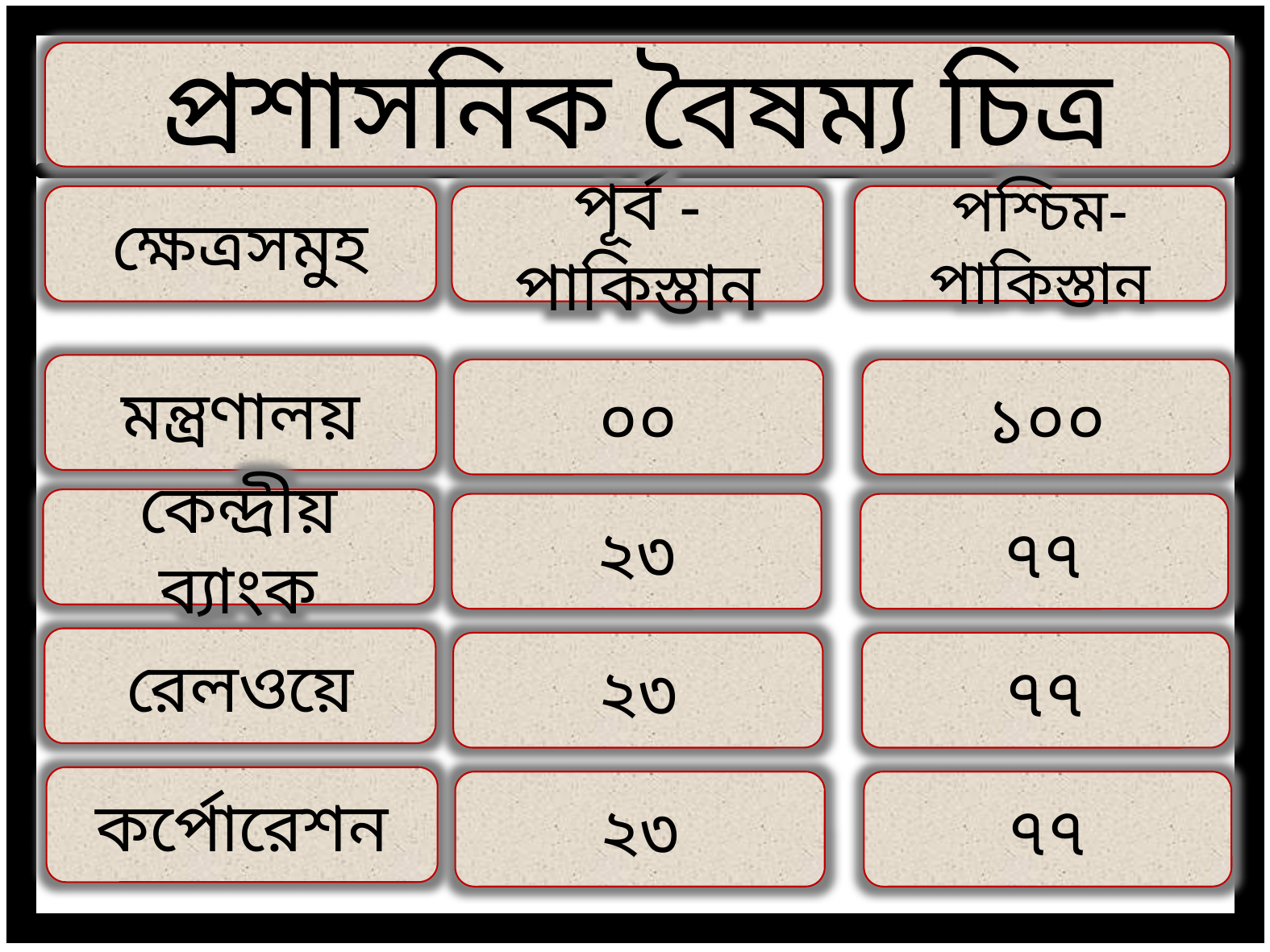

প্রশাসনিক বৈষম্য চিত্র
পশ্চিম- পাকিস্তান
ক্ষেত্রসমুহ
পূর্ব -পাকিস্তান
মন্ত্রণালয়
০০
১০০
কেন্দ্রীয় ব্যাংক
২৩
৭৭
রেলওয়ে
২৩
৭৭
কর্পোরেশন
২৩
৭৭